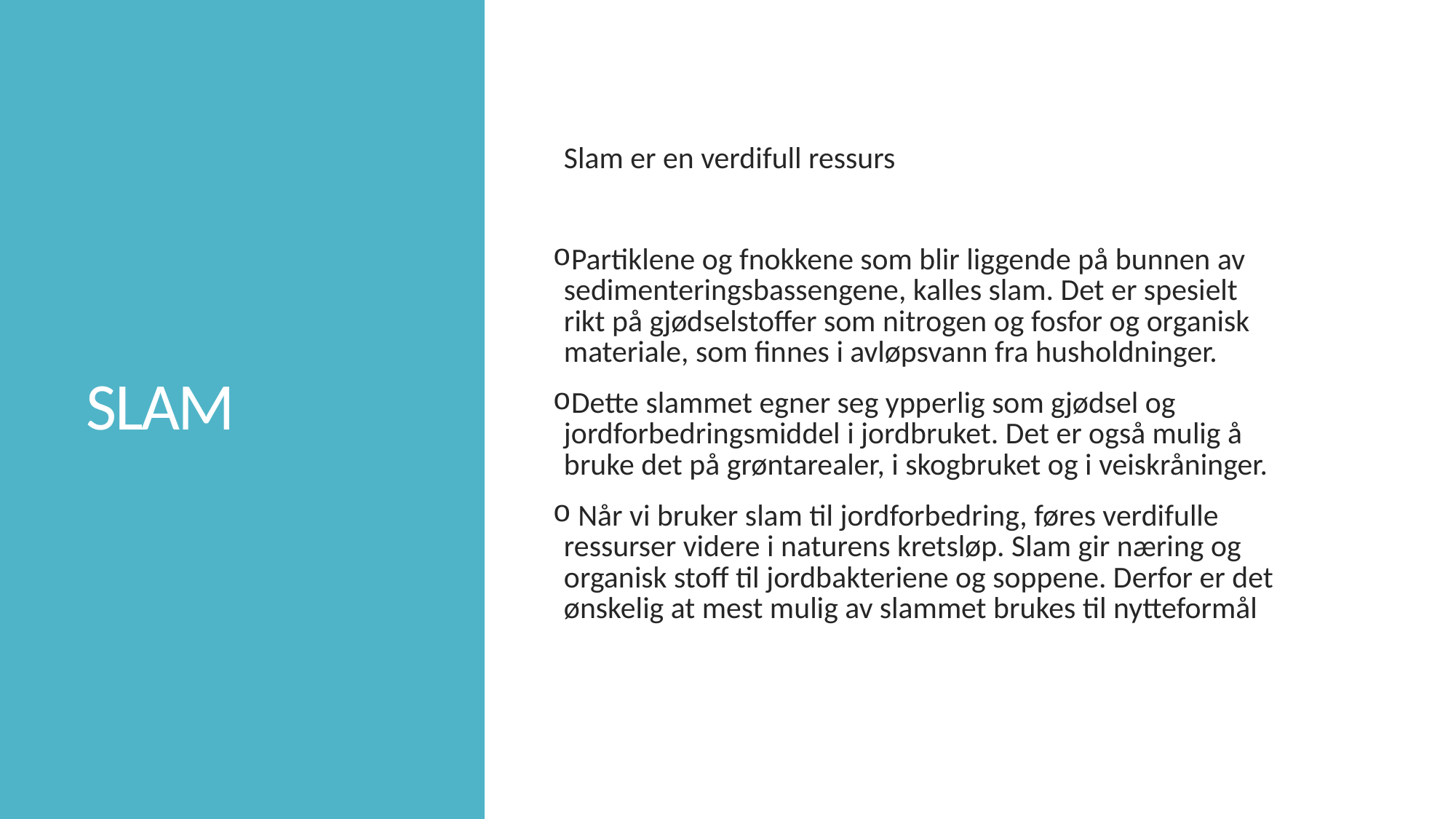

# SLAM
Slam er en verdifull ressurs

Partiklene og fnokkene som blir liggende på bunnen av sedimenteringsbassengene, kalles slam. Det er spesielt rikt på gjødselstoffer som nitrogen og fosfor og organisk materiale, som finnes i avløpsvann fra husholdninger.
Dette slammet egner seg ypperlig som gjødsel og jordforbedringsmiddel i jordbruket. Det er også mulig å bruke det på grøntarealer, i skogbruket og i veiskråninger.
 Når vi bruker slam til jordforbedring, føres verdifulle ressurser videre i naturens kretsløp. Slam gir næring og organisk stoff til jordbakteriene og soppene. Derfor er det ønskelig at mest mulig av slammet brukes til nytteformål